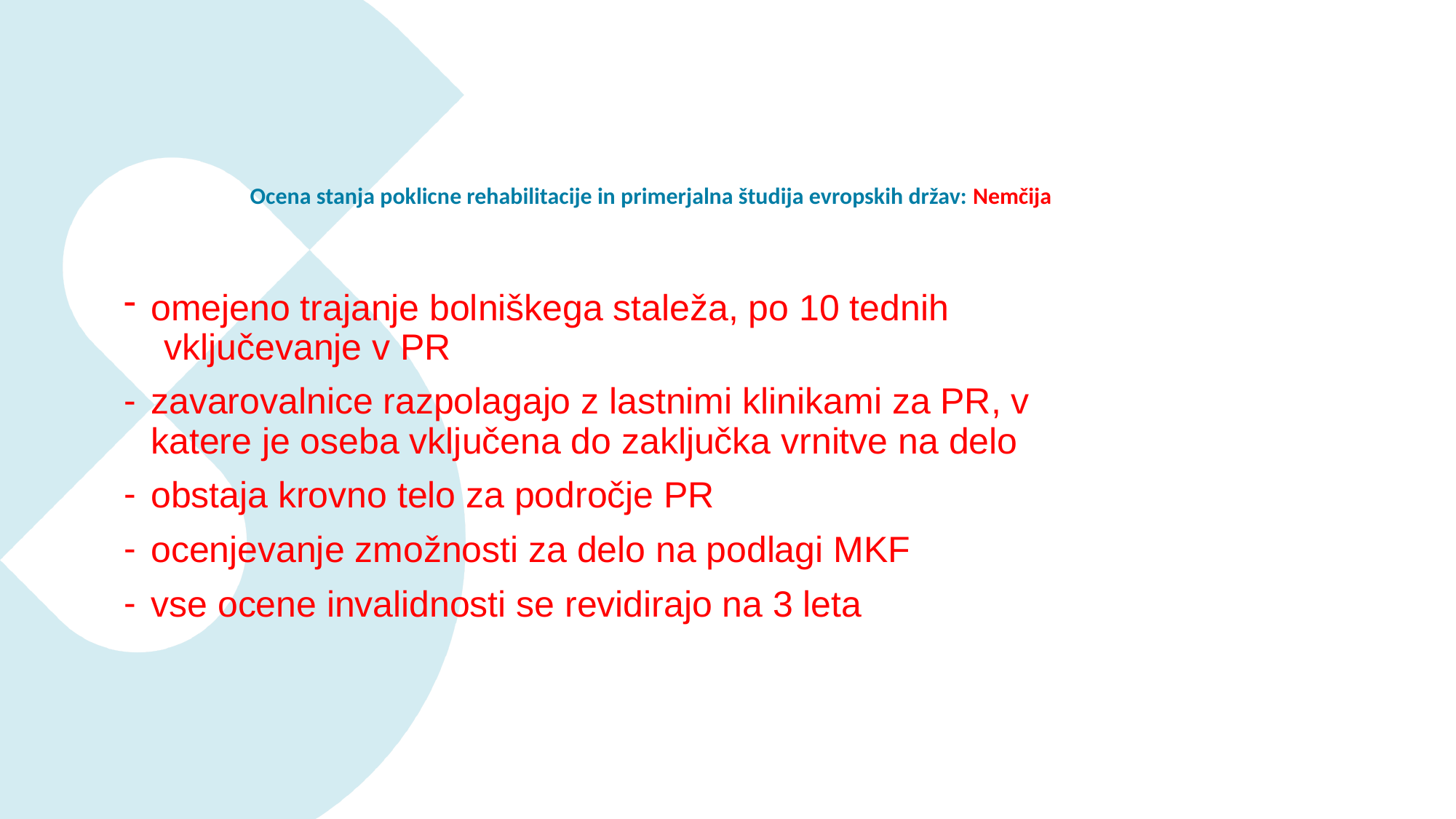

# Ocena stanja poklicne rehabilitacije in primerjalna študija evropskih držav: Nemčija
omejeno trajanje bolniškega staleža, po 10 tednih
    vključevanje v PR
zavarovalnice razpolagajo z lastnimi klinikami za PR, v katere je oseba vključena do zaključka vrnitve na delo
obstaja krovno telo za področje PR
ocenjevanje zmožnosti za delo na podlagi MKF
vse ocene invalidnosti se revidirajo na 3 leta